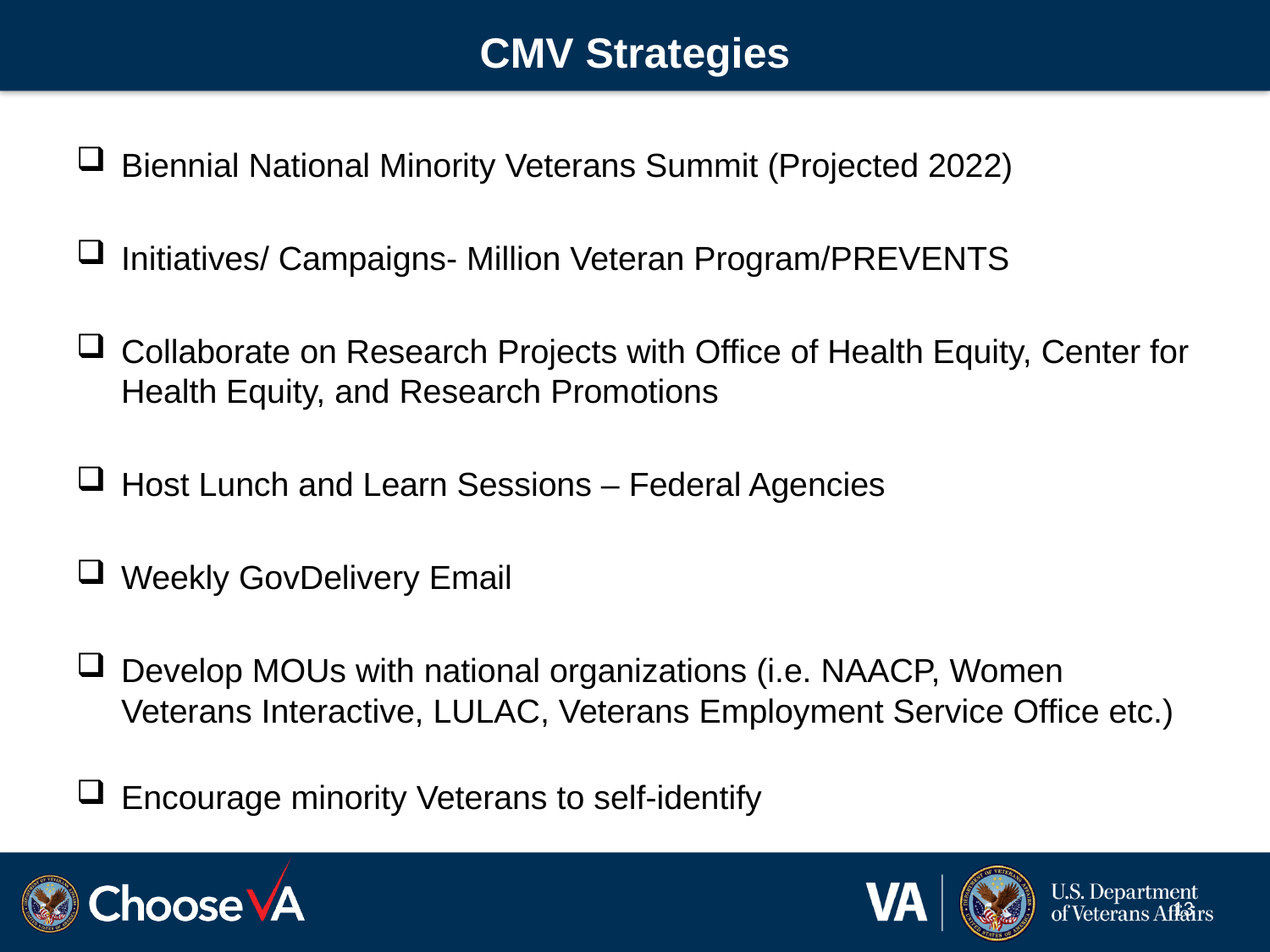

# CMV Strategies
Biennial National Minority Veterans Summit (Projected 2022)

Initiatives/ Campaigns- Million Veteran Program/PREVENTS

Collaborate on Research Projects with Office of Health Equity, Center for Health Equity, and Research Promotions

Host Lunch and Learn Sessions – Federal Agencies

Weekly GovDelivery Email

Develop MOUs with national organizations (i.e. NAACP, Women Veterans Interactive, LULAC, Veterans Employment Service Office etc.)
Encourage minority Veterans to self-identify

13